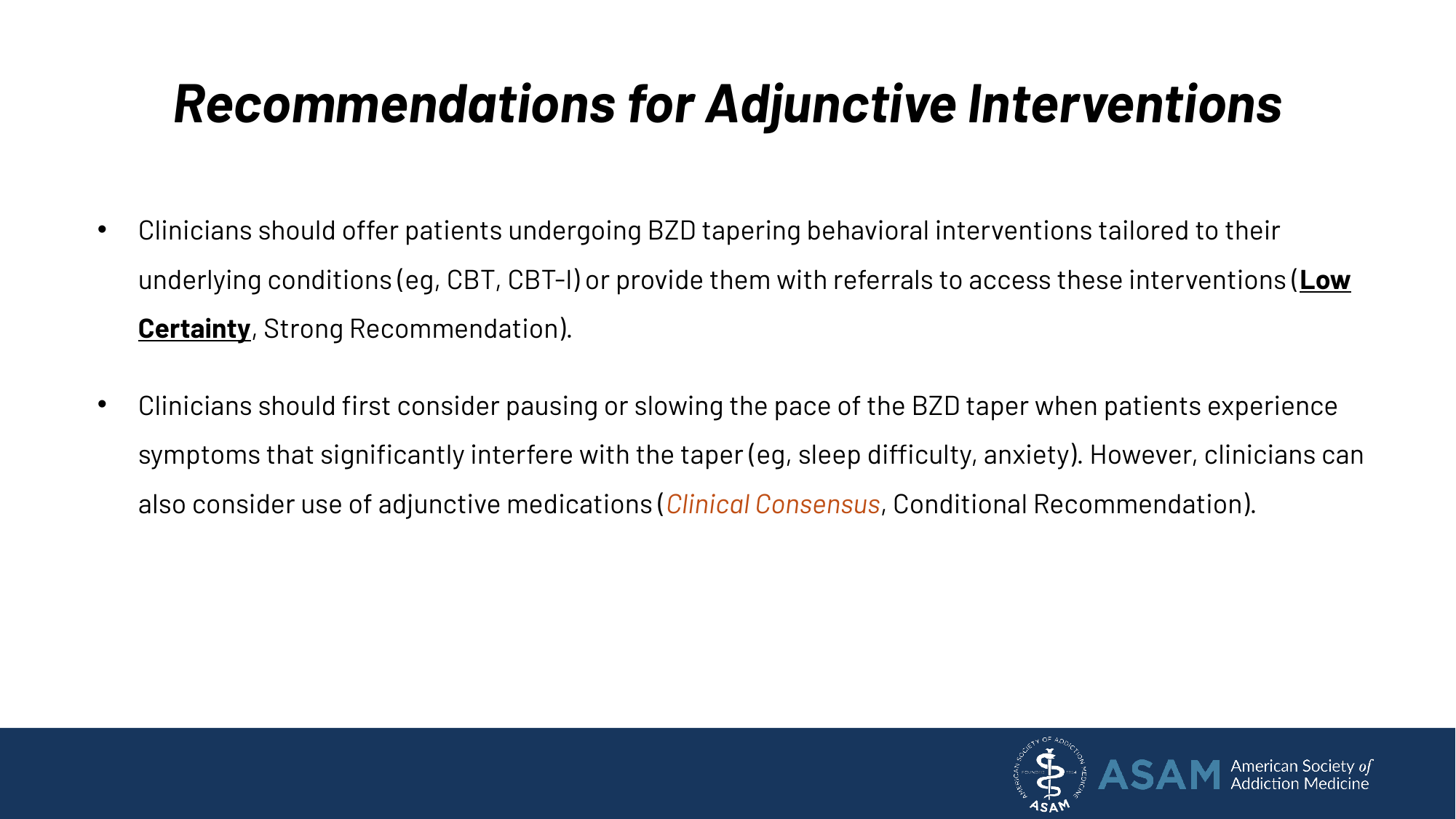

# Recommendations for Adjunctive Interventions
Clinicians should offer patients undergoing BZD tapering behavioral interventions tailored to their underlying conditions (eg, CBT, CBT-I) or provide them with referrals to access these interventions (Low Certainty, Strong Recommendation).
Clinicians should first consider pausing or slowing the pace of the BZD taper when patients experience symptoms that significantly interfere with the taper (eg, sleep difficulty, anxiety). However, clinicians can also consider use of adjunctive medications (Clinical Consensus, Conditional Recommendation).